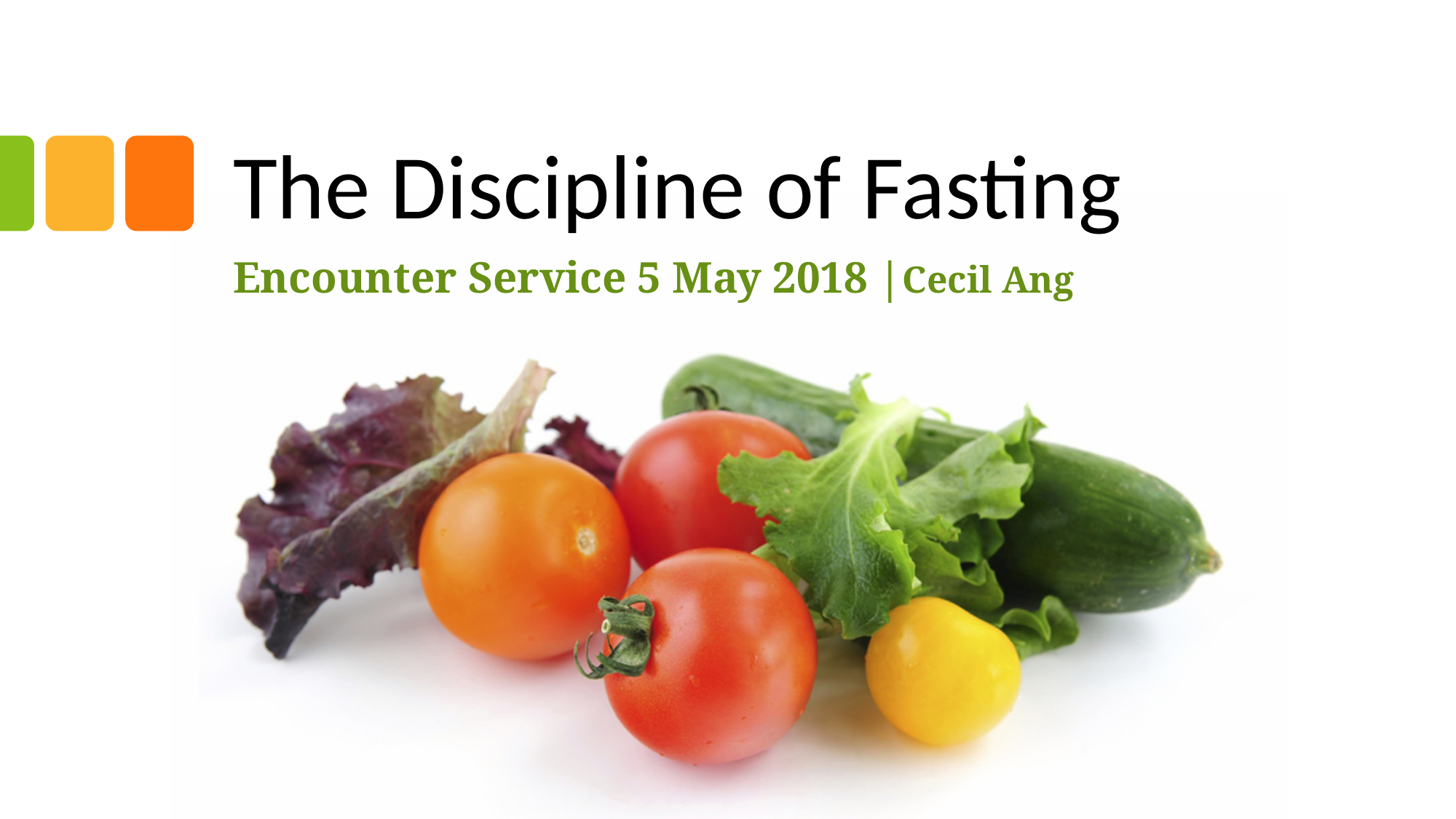

# The Discipline of Fasting
Encounter Service 5 May 2018 |Cecil Ang